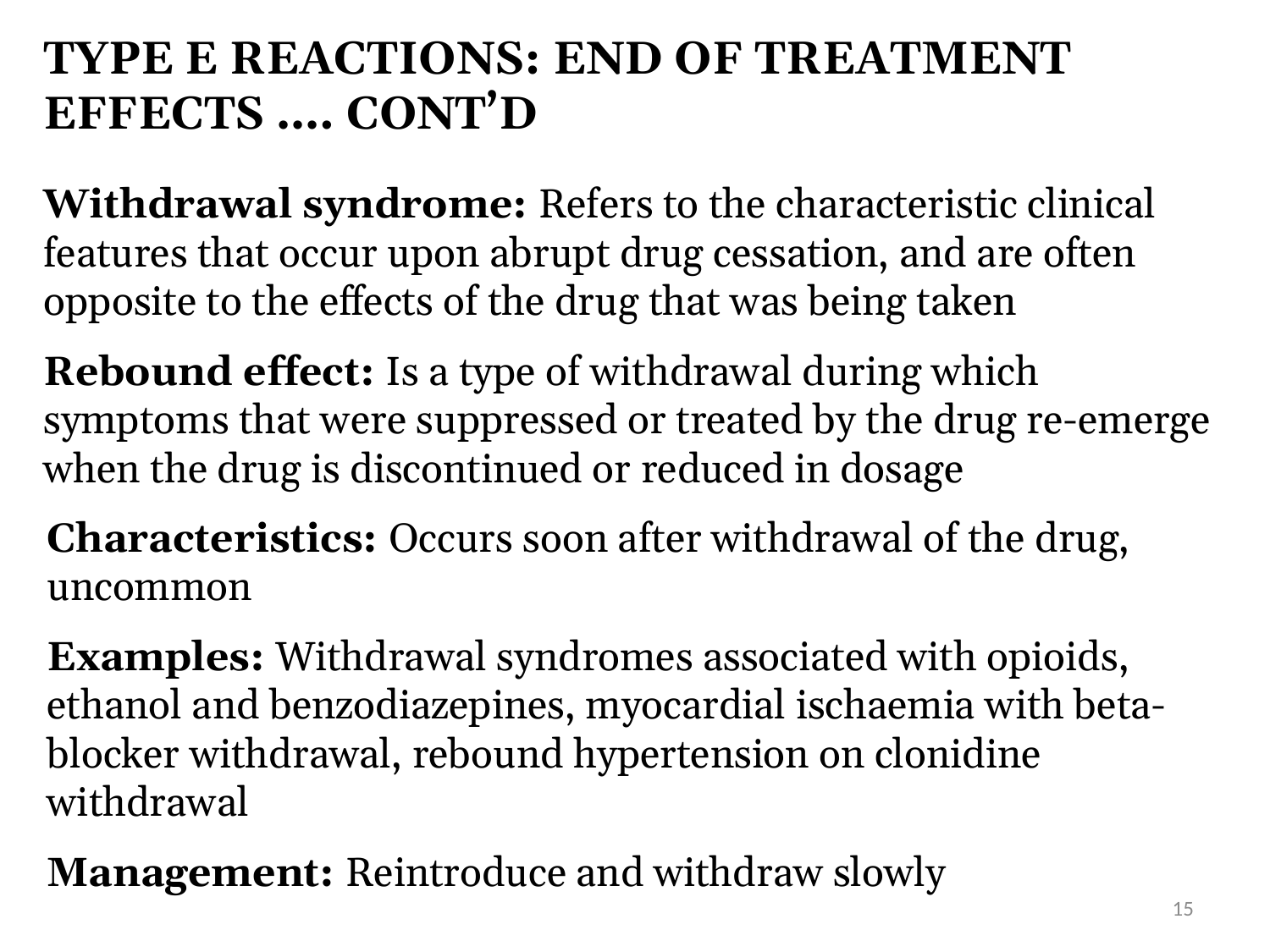

# Type E reactions: end of treatment effects …. Cont’d
Withdrawal syndrome: Refers to the characteristic clinical features that occur upon abrupt drug cessation, and are often opposite to the effects of the drug that was being taken
Rebound effect: Is a type of withdrawal during which symptoms that were suppressed or treated by the drug re-emerge when the drug is discontinued or reduced in dosage
Characteristics: Occurs soon after withdrawal of the drug, uncommon
Examples: Withdrawal syndromes associated with opioids, ethanol and benzodiazepines, myocardial ischaemia with beta-blocker withdrawal, rebound hypertension on clonidine withdrawal
Management: Reintroduce and withdraw slowly
15